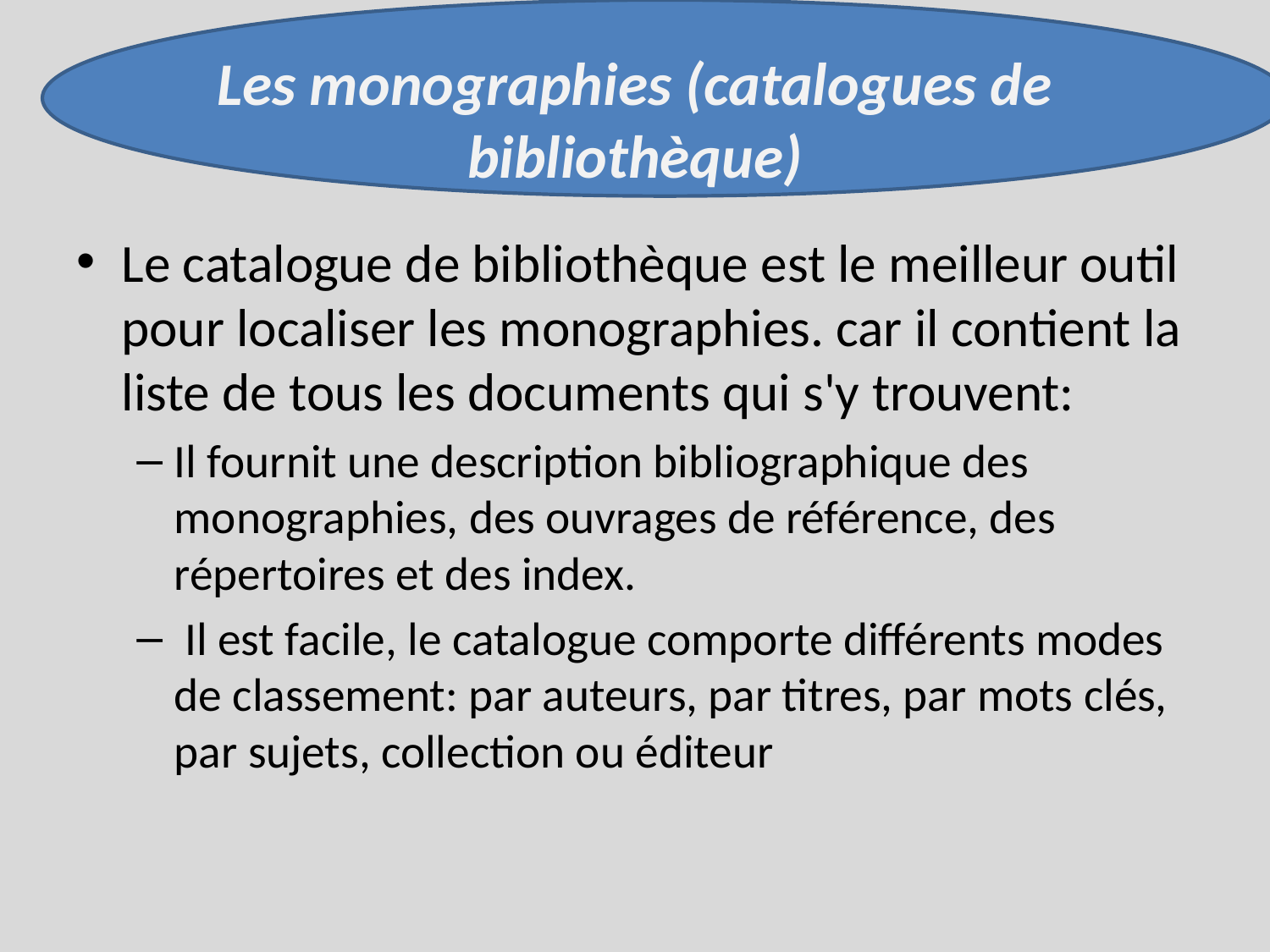

# Les monographies (catalogues de bibliothèque)
Le catalogue de bibliothèque est le meilleur outil pour localiser les monographies. car il contient la liste de tous les documents qui s'y trouvent:
Il fournit une description bibliographique des monographies, des ouvrages de référence, des répertoires et des index.
 Il est facile, le catalogue comporte différents modes de classement: par auteurs, par titres, par mots clés, par sujets, collection ou éditeur